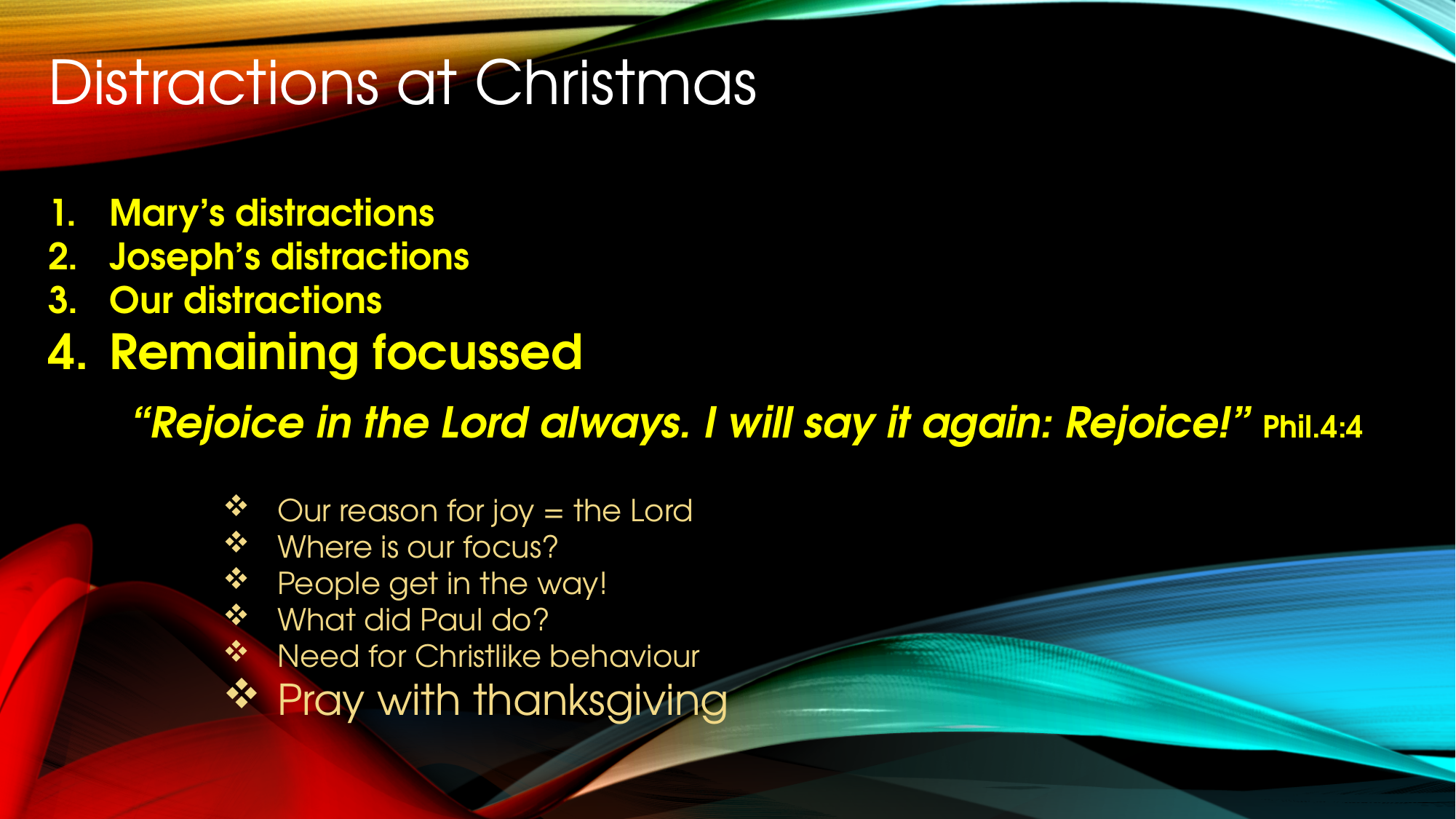

Distractions at Christmas
Mary’s distractions
Joseph’s distractions
Our distractions
Remaining focussed
“Rejoice in the Lord always. I will say it again: Rejoice!” Phil.4:4

Our reason for joy = the Lord
Where is our focus?
People get in the way!
What did Paul do?
Need for Christlike behaviour
Pray with thanksgiving